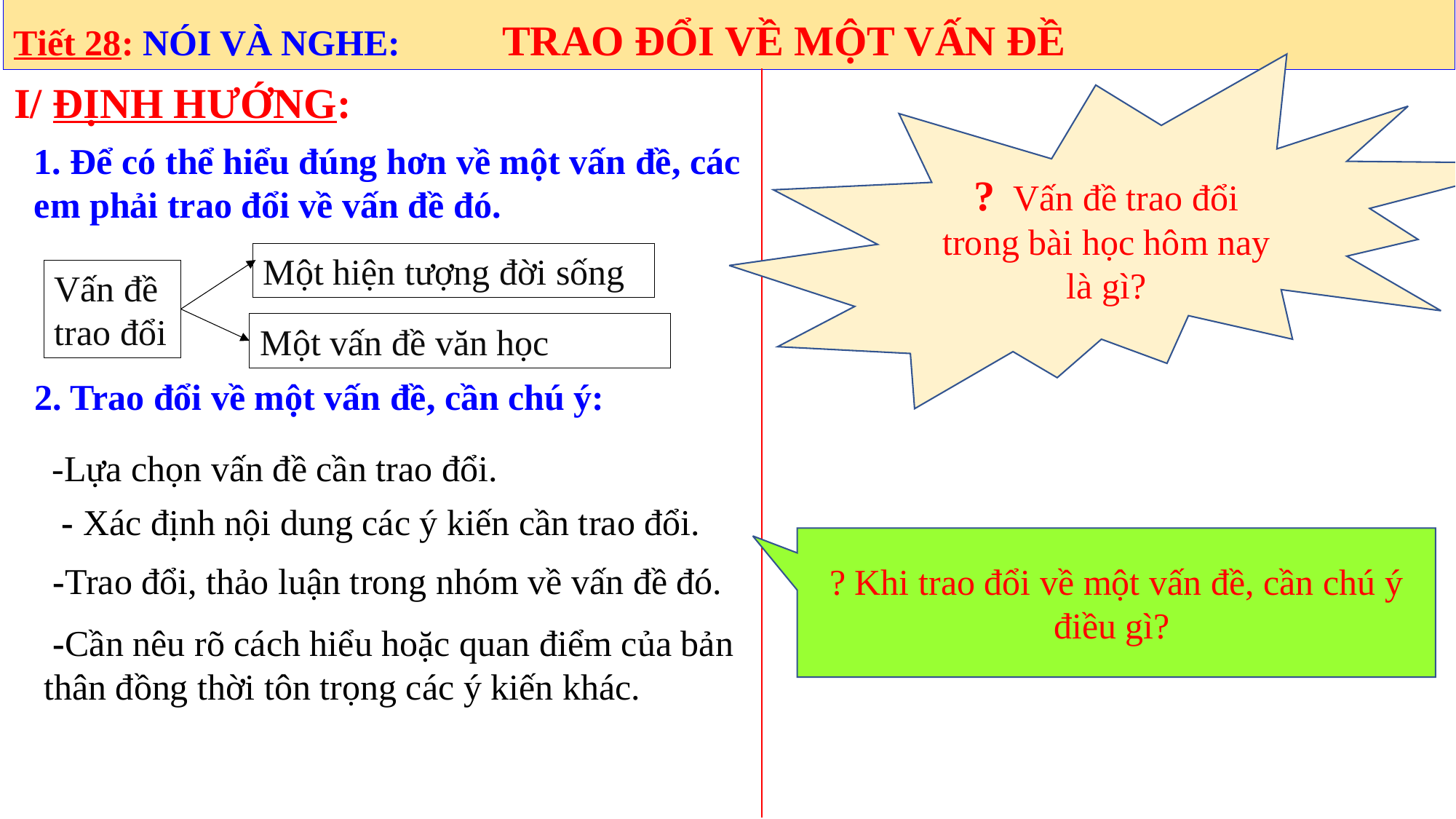

Tiết 28: NÓI VÀ NGHE:           TRAO ĐỔI VỀ MỘT VẤN ĐỀ
?  Vấn đề trao đổi trong bài học hôm nay là gì?
I/ ĐỊNH HƯỚNG:
1. Để có thể hiểu đúng hơn về một vấn đề, các em phải trao đổi về vấn đề đó.
Một hiện tượng đời sống
Vấn đề trao đổi
Một vấn đề văn học
2. Trao đổi về một vấn đề, cần chú ý:
-Lựa chọn vấn đề cần trao đổi.
- Xác định nội dung các ý kiến cần trao đổi.
? Khi trao đổi về một vấn đề, cần chú ý điều gì?
-Trao đổi, thảo luận trong nhóm về vấn đề đó.
 -Cần nêu rõ cách hiểu hoặc quan điểm của bản thân đồng thời tôn trọng các ý kiến khác.